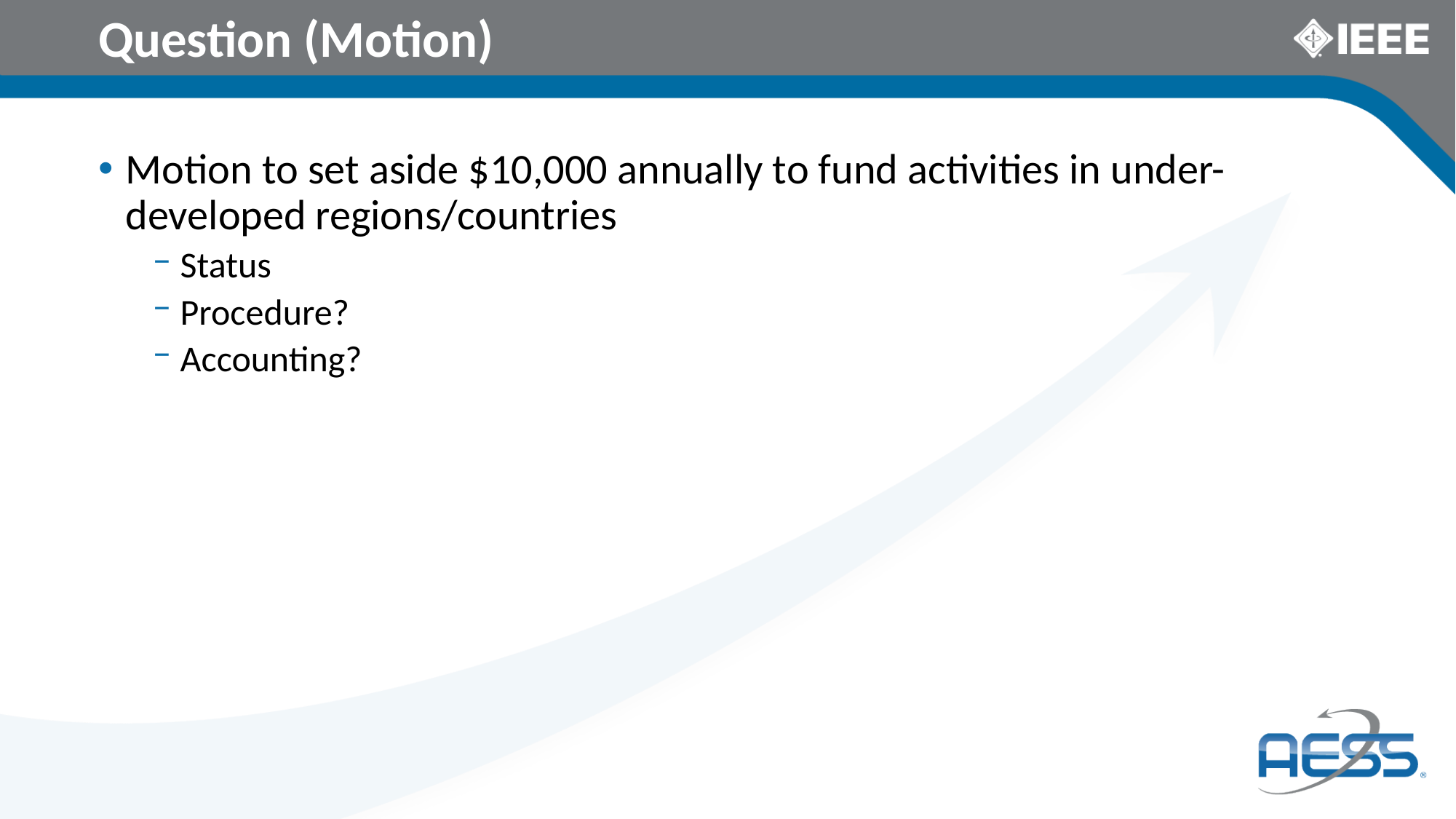

# Question (Motion)
Motion to set aside $10,000 annually to fund activities in under-developed regions/countries
Status
Procedure?
Accounting?